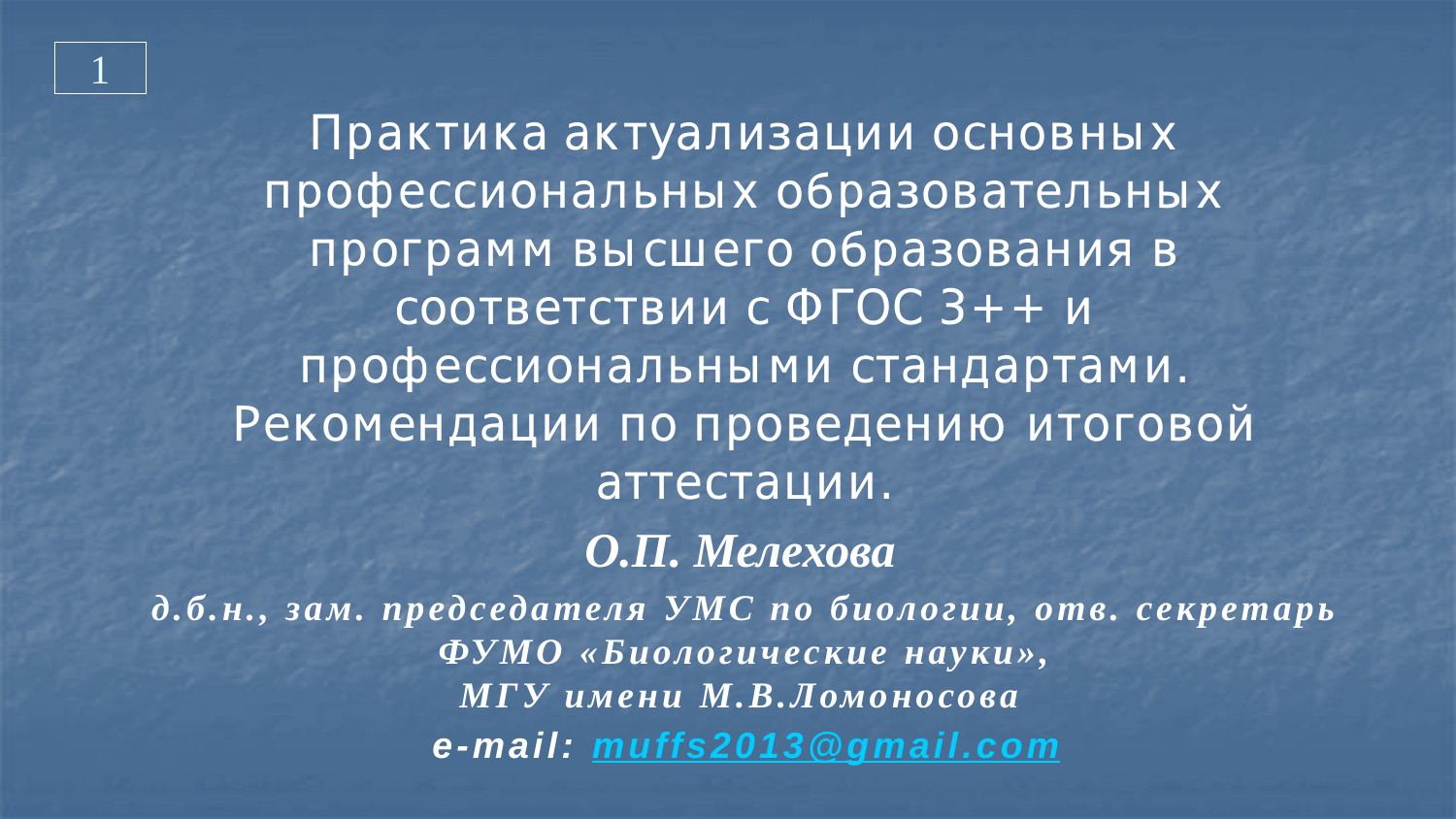

1
Практика актуализации основных профессиональных образовательных программ высшего образования в соответствии с ФГОС 3++ и профессиональными стандартами. Рекомендации по проведению итоговой аттестации.
О.П. Мелехова
д.б.н., зам. председателя УМС по биологии, отв. секретарь ФУМО «Биологические науки»,
МГУ имени М.В.Ломоносова
e-mail: muffs2013@gmail.com